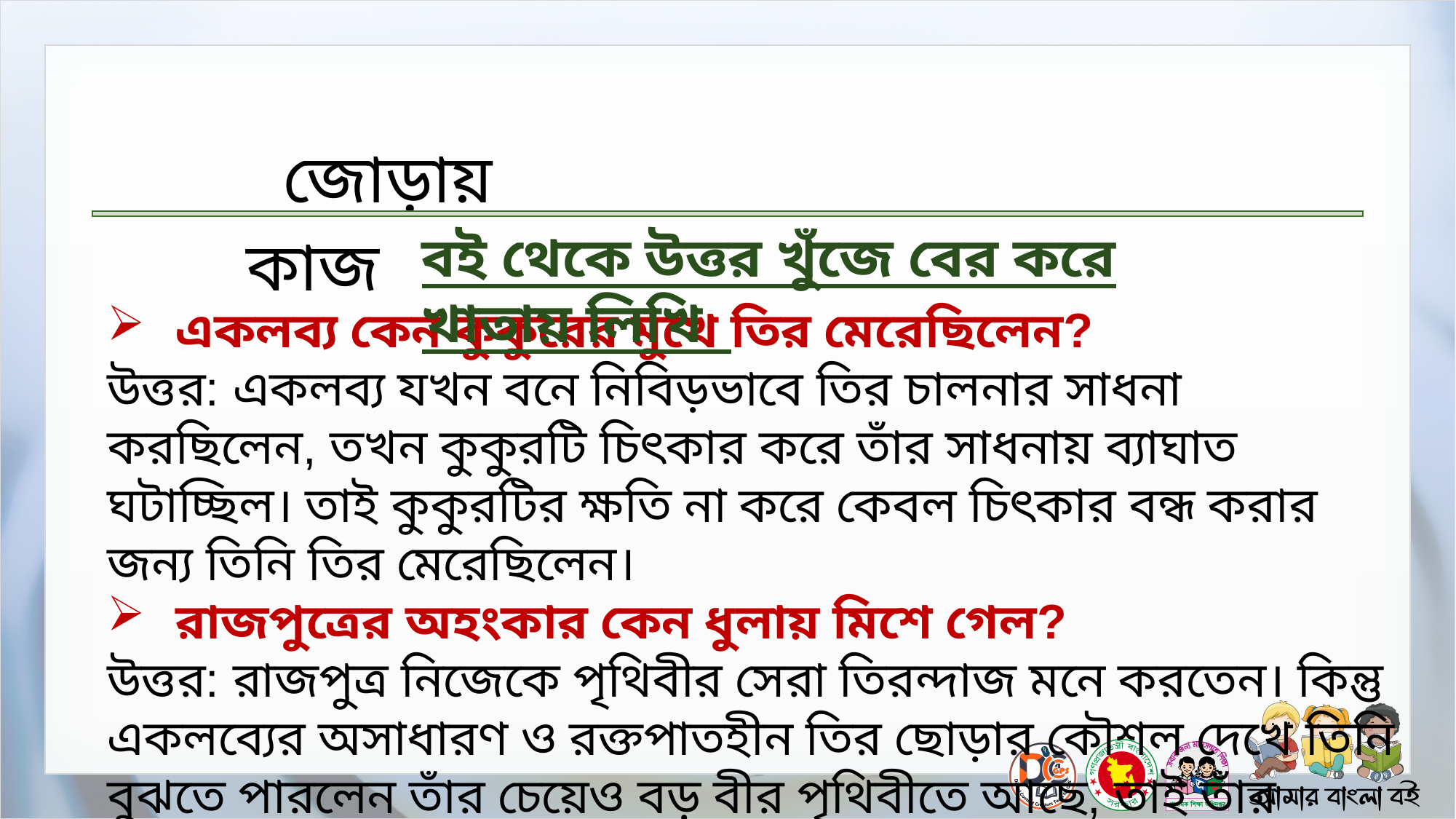

বই থেকে উত্তর খুঁজে বের করে খাতায় লিখি
একলব্য কেন কুকুরের মুখে তির মেরেছিলেন?
উত্তর: একলব্য যখন বনে নিবিড়ভাবে তির চালনার সাধনা করছিলেন, তখন কুকুরটি চিৎকার করে তাঁর সাধনায় ব্যাঘাত ঘটাচ্ছিল। তাই কুকুরটির ক্ষতি না করে কেবল চিৎকার বন্ধ করার জন্য তিনি তির মেরেছিলেন।
রাজপুত্রের অহংকার কেন ধুলায় মিশে গেল?
উত্তর: রাজপুত্র নিজেকে পৃথিবীর সেরা তিরন্দাজ মনে করতেন। কিন্তু একলব্যের অসাধারণ ও রক্তপাতহীন তির ছোড়ার কৌশল দেখে তিনি বুঝতে পারলেন তাঁর চেয়েও বড় বীর পৃথিবীতে আছে, তাই তাঁর অহংকার ভেঙে গেল।